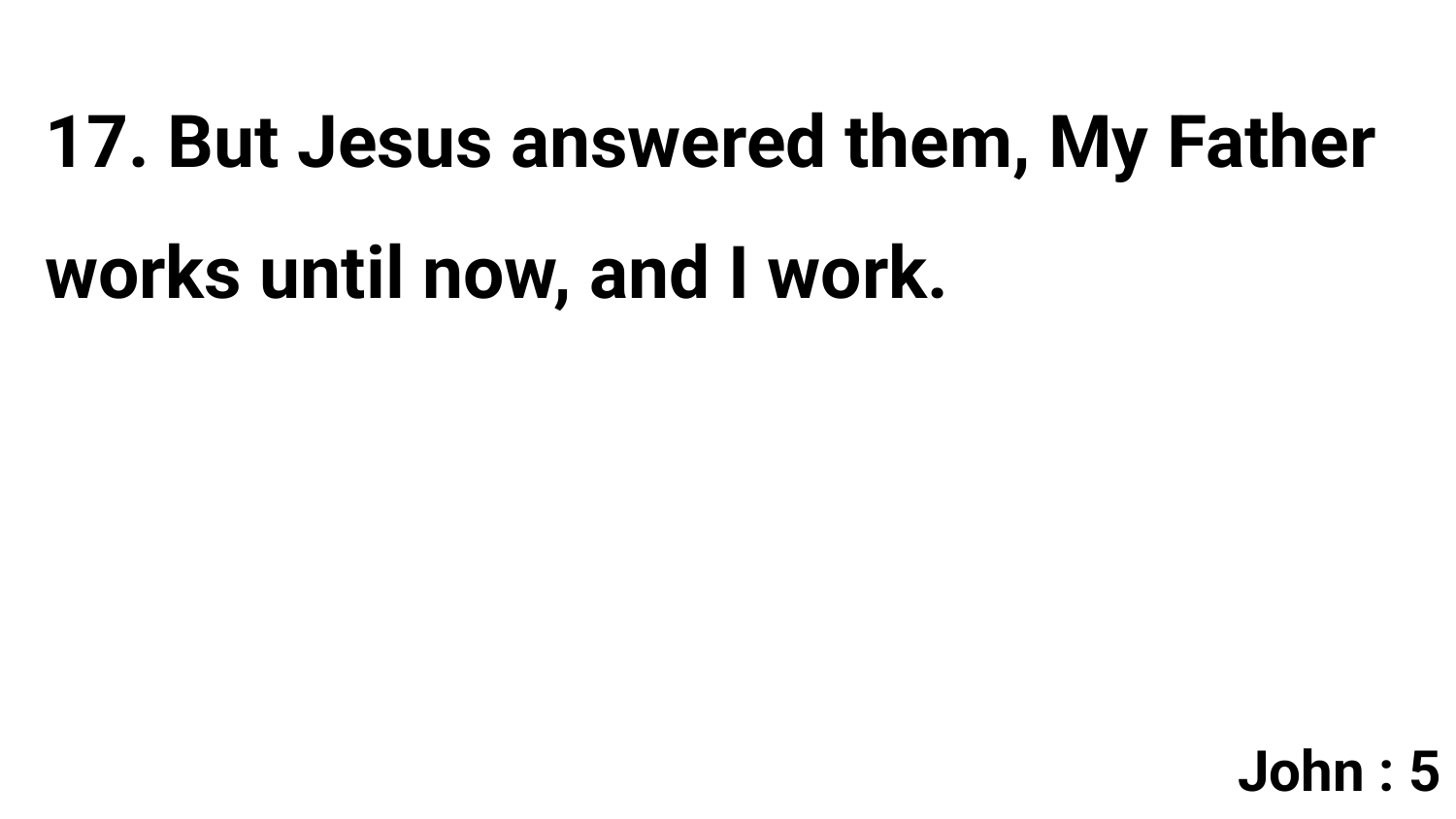

17. But Jesus answered them, My Father works until now, and I work.
John : 5